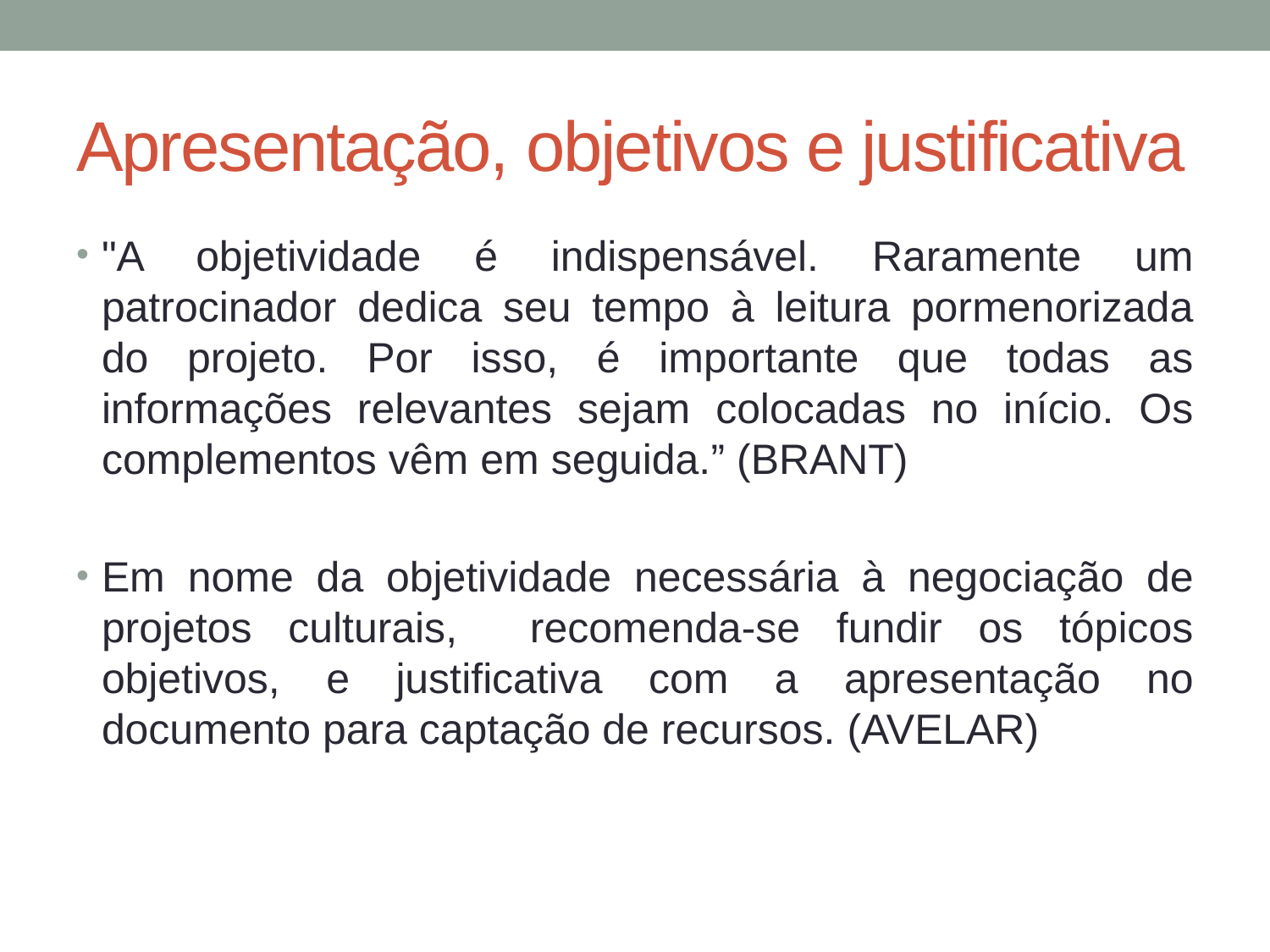

# Apresentação, objetivos e justificativa
"A objetividade é indispensável. Raramente um patrocinador dedica seu tempo à leitura pormenorizada do projeto. Por isso, é importante que todas as informações relevantes sejam colocadas no início. Os complementos vêm em seguida.” (BRANT)

Em nome da objetividade necessária à negociação de projetos culturais,  recomenda-se fundir os tópicos objetivos, e justificativa com a apresentação no documento para captação de recursos. (AVELAR)